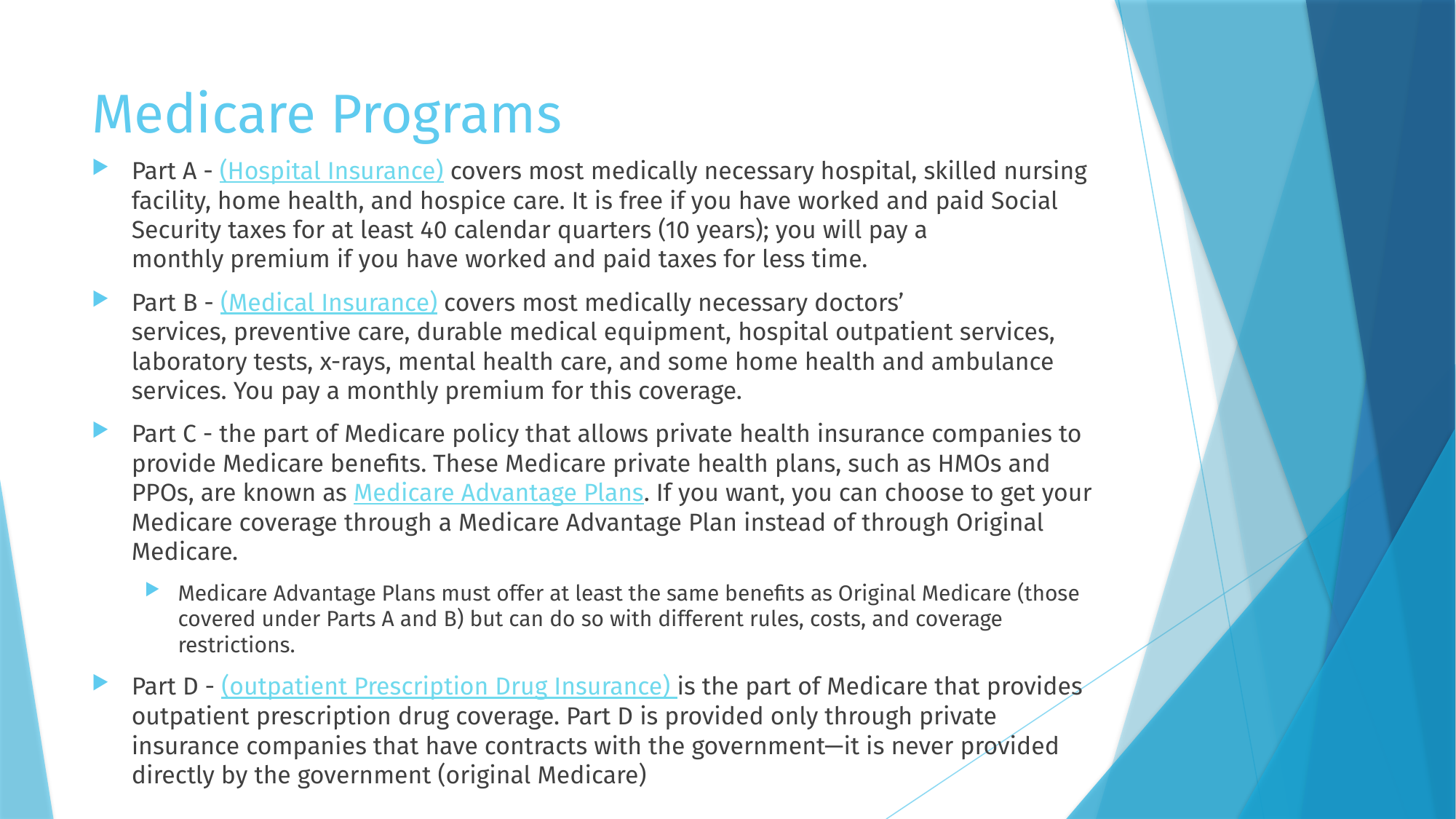

# Medicare Programs
Part A - (Hospital Insurance) covers most medically necessary hospital, skilled nursing facility, home health, and hospice care. It is free if you have worked and paid Social Security taxes for at least 40 calendar quarters (10 years); you will pay a monthly premium if you have worked and paid taxes for less time.
Part B - (Medical Insurance) covers most medically necessary doctors’ services, preventive care, durable medical equipment, hospital outpatient services, laboratory tests, x-rays, mental health care, and some home health and ambulance services. You pay a monthly premium for this coverage.
Part C - the part of Medicare policy that allows private health insurance companies to provide Medicare benefits. These Medicare private health plans, such as HMOs and PPOs, are known as Medicare Advantage Plans. If you want, you can choose to get your Medicare coverage through a Medicare Advantage Plan instead of through Original Medicare.
Medicare Advantage Plans must offer at least the same benefits as Original Medicare (those covered under Parts A and B) but can do so with different rules, costs, and coverage restrictions.
Part D - (outpatient Prescription Drug Insurance) is the part of Medicare that provides outpatient prescription drug coverage. Part D is provided only through private insurance companies that have contracts with the government—it is never provided directly by the government (original Medicare)